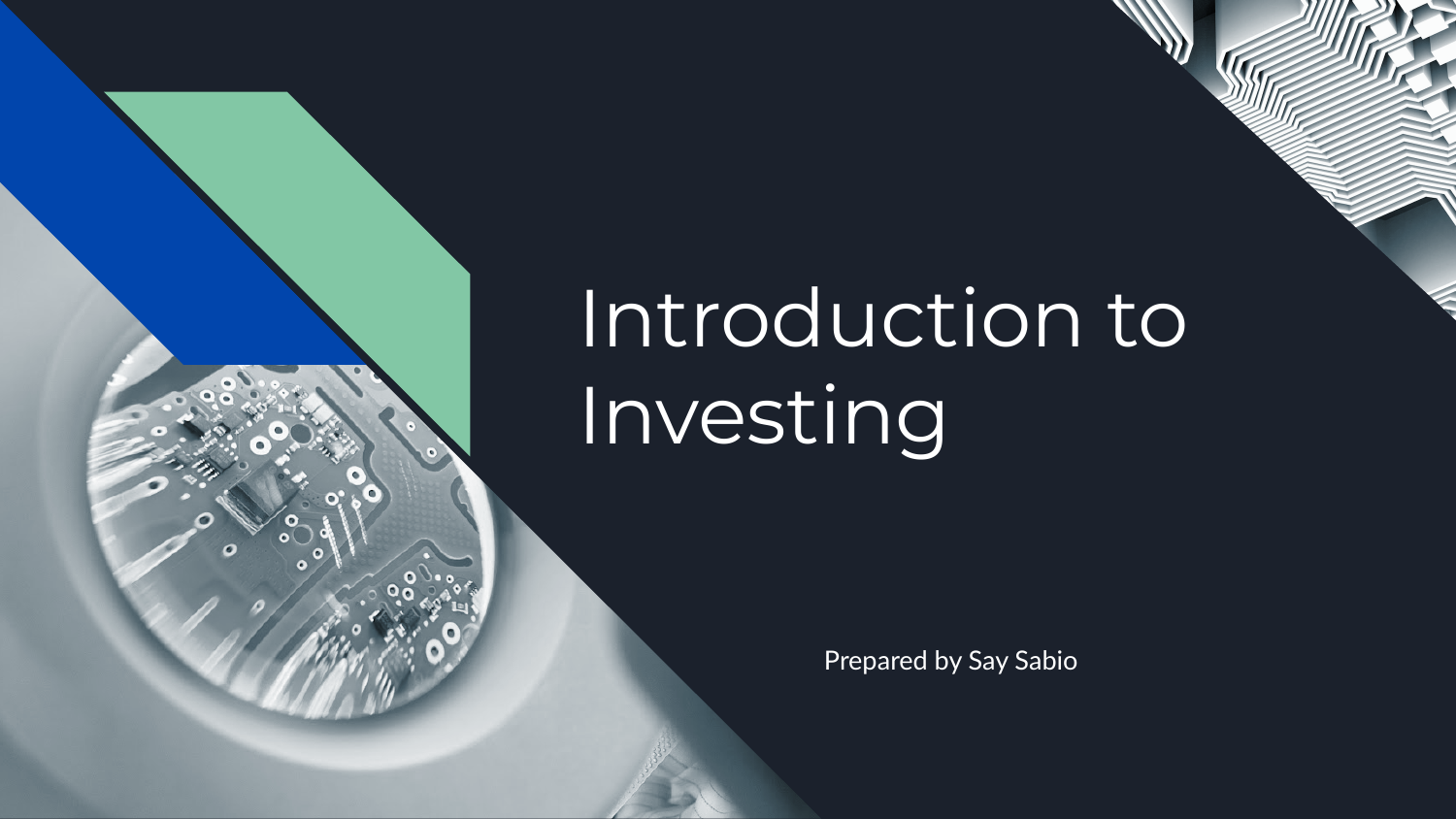

# Introduction to Investing
Prepared by Say Sabio